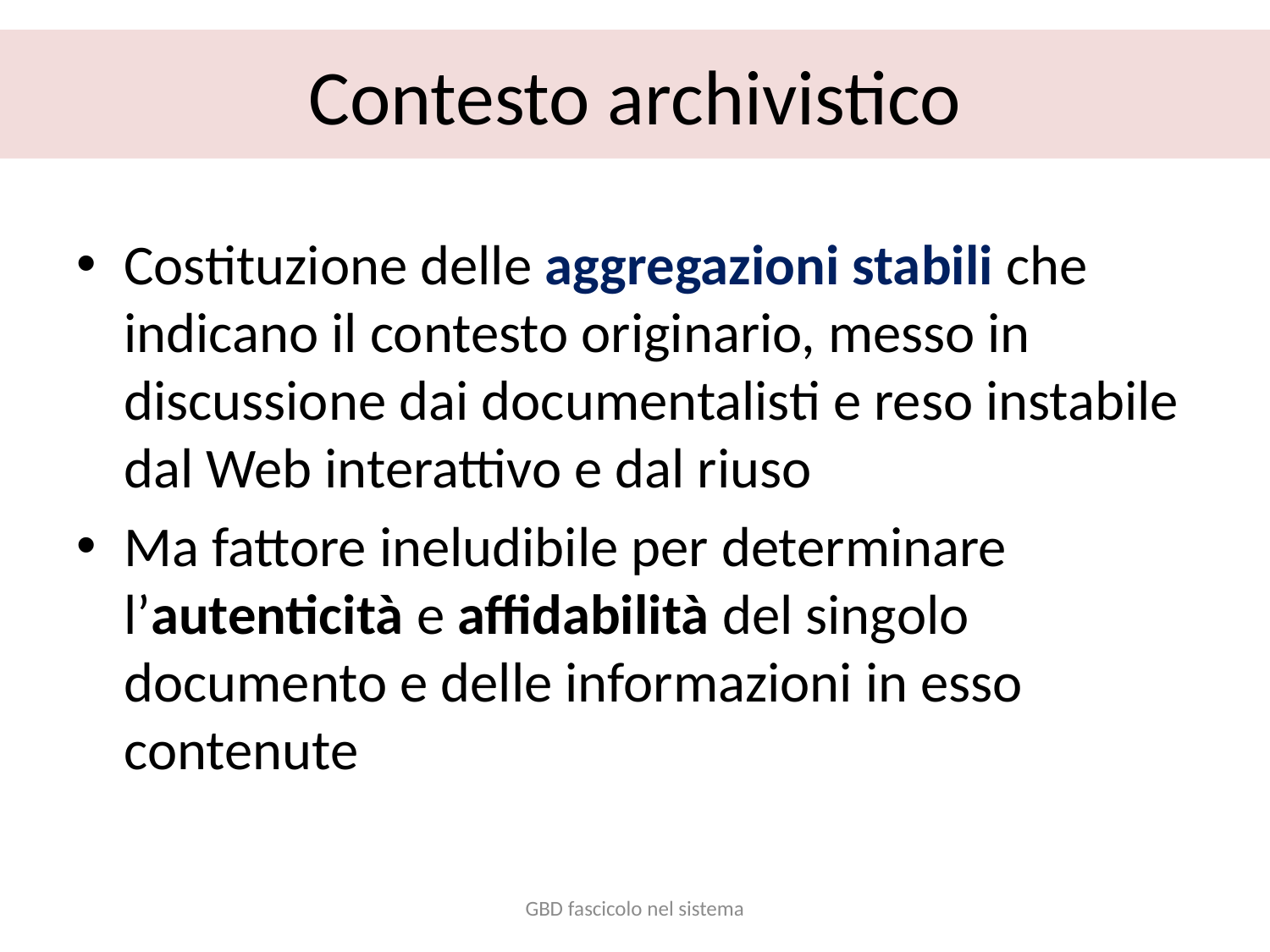

# Contesto archivistico
Costituzione delle aggregazioni stabili che indicano il contesto originario, messo in discussione dai documentalisti e reso instabile dal Web interattivo e dal riuso
Ma fattore ineludibile per determinare l’autenticità e affidabilità del singolo documento e delle informazioni in esso contenute

GBD fascicolo nel sistema